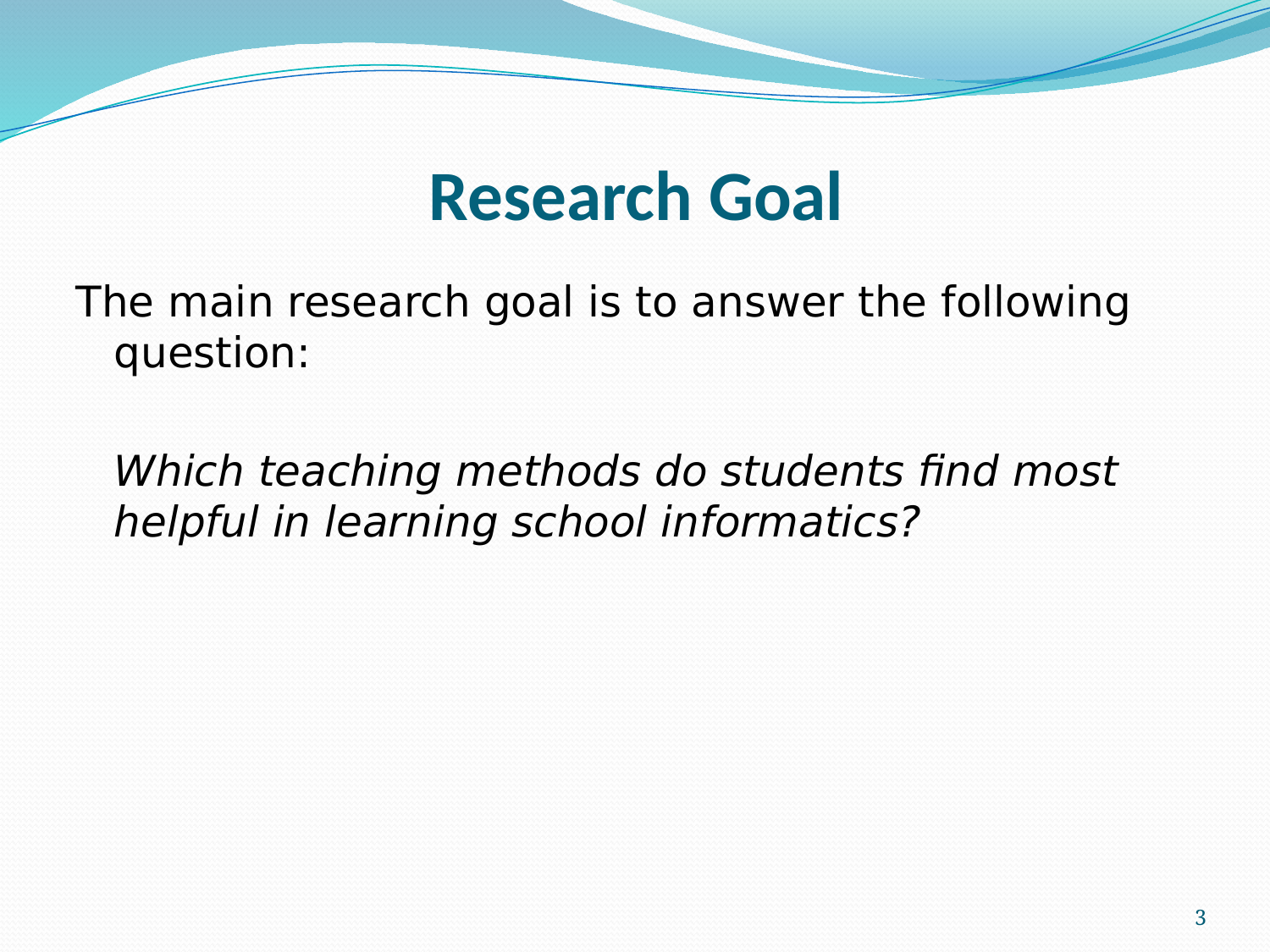

# Research Goal
The main research goal is to answer the following question:

	Which teaching methods do students find most helpful in learning school informatics?

3